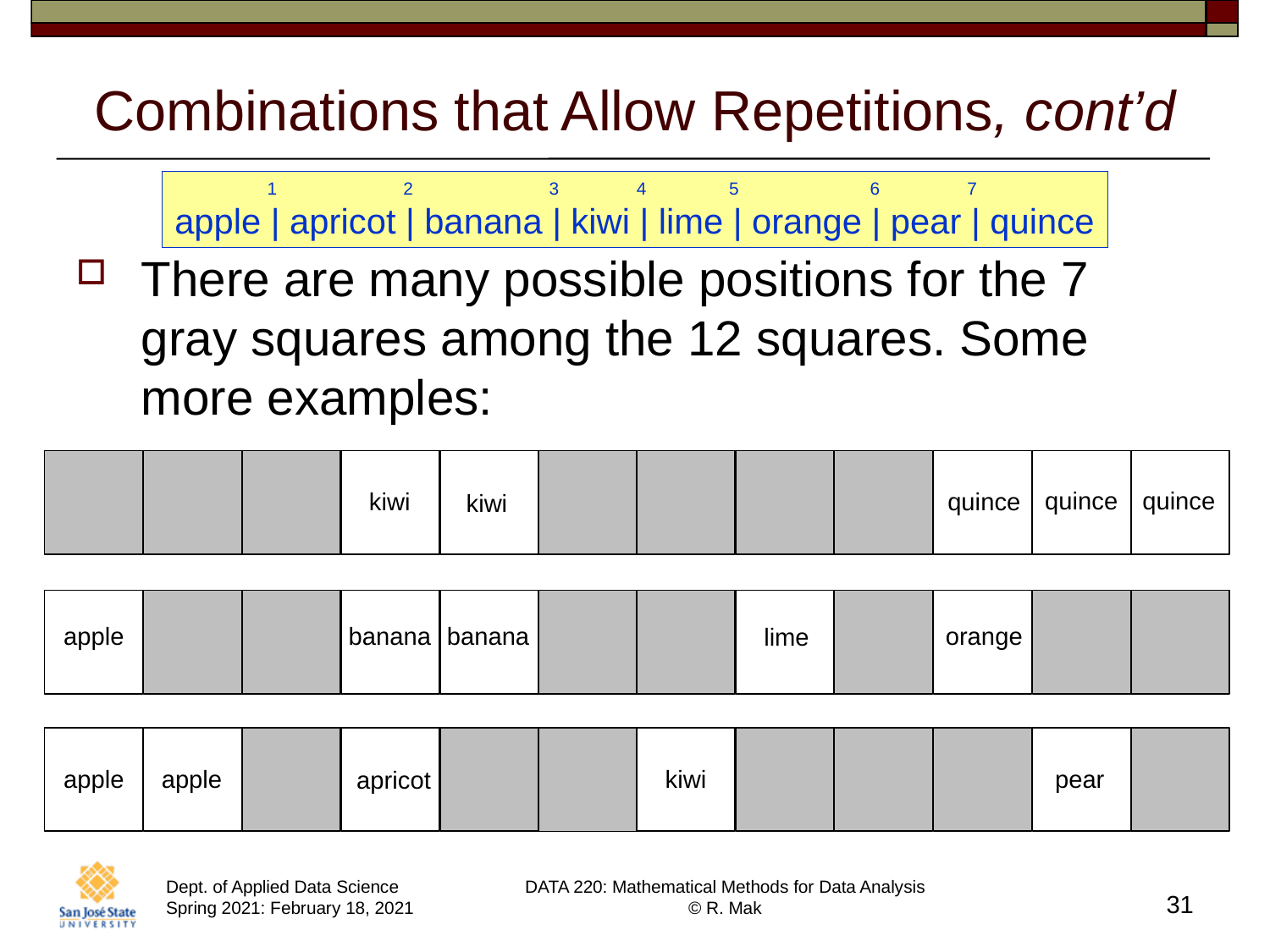

# Combinations that Allow Repetitions, cont’d
                   1                          2                            3                4                 5                           6                  7
apple | apricot | banana | kiwi | lime | orange | pear | quince
There are many possible positions for the 7 gray squares among the 12 squares. Some more examples:

quince
quince
quince
kiwi
kiwi

orange
banana
banana
apple
lime

kiwi
pear
apple
apple
apricot
31